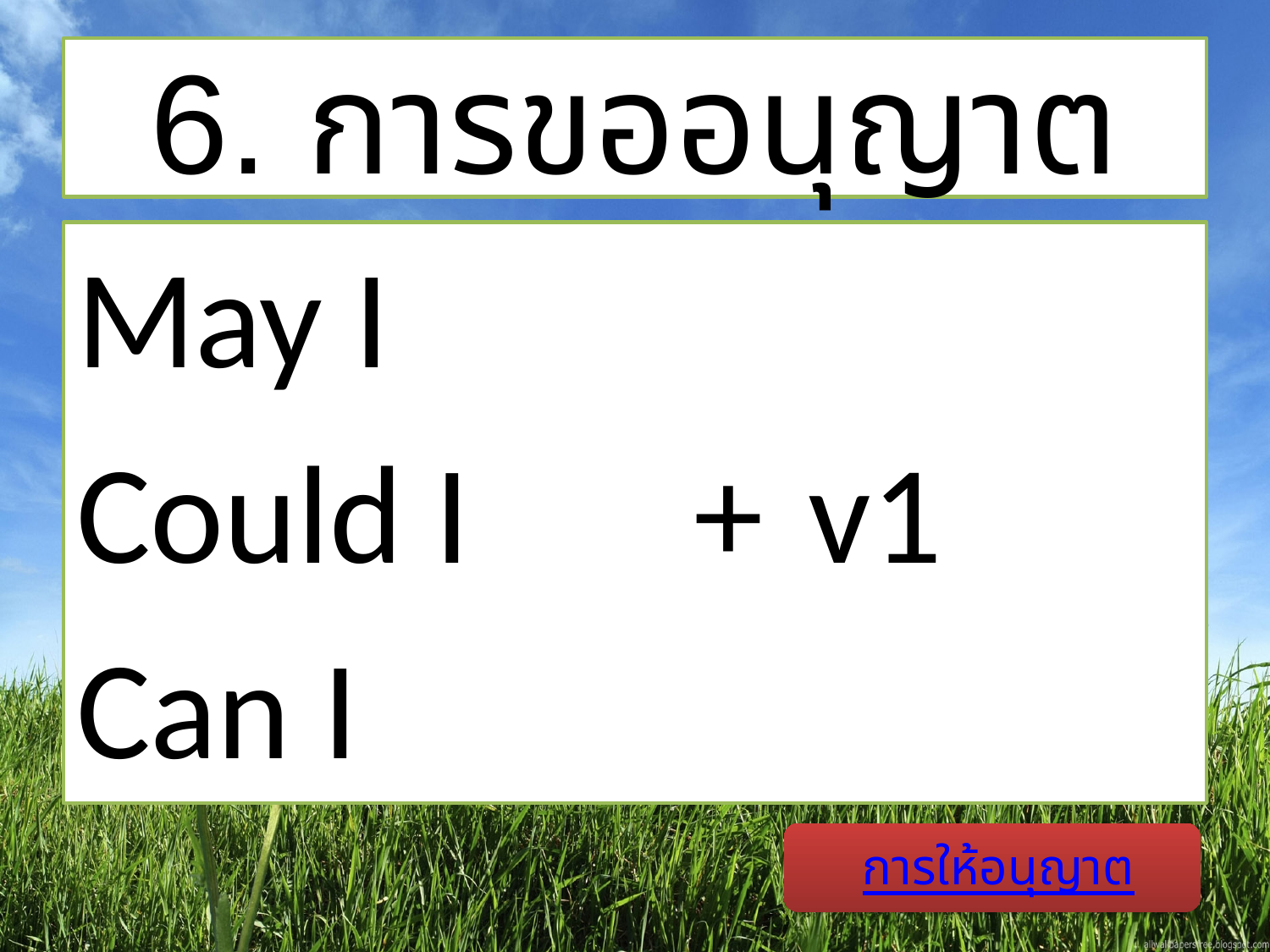

# 6. การขออนุญาต
May I
Could I 		+ 	v1
Can I

 การให้อนุญาต